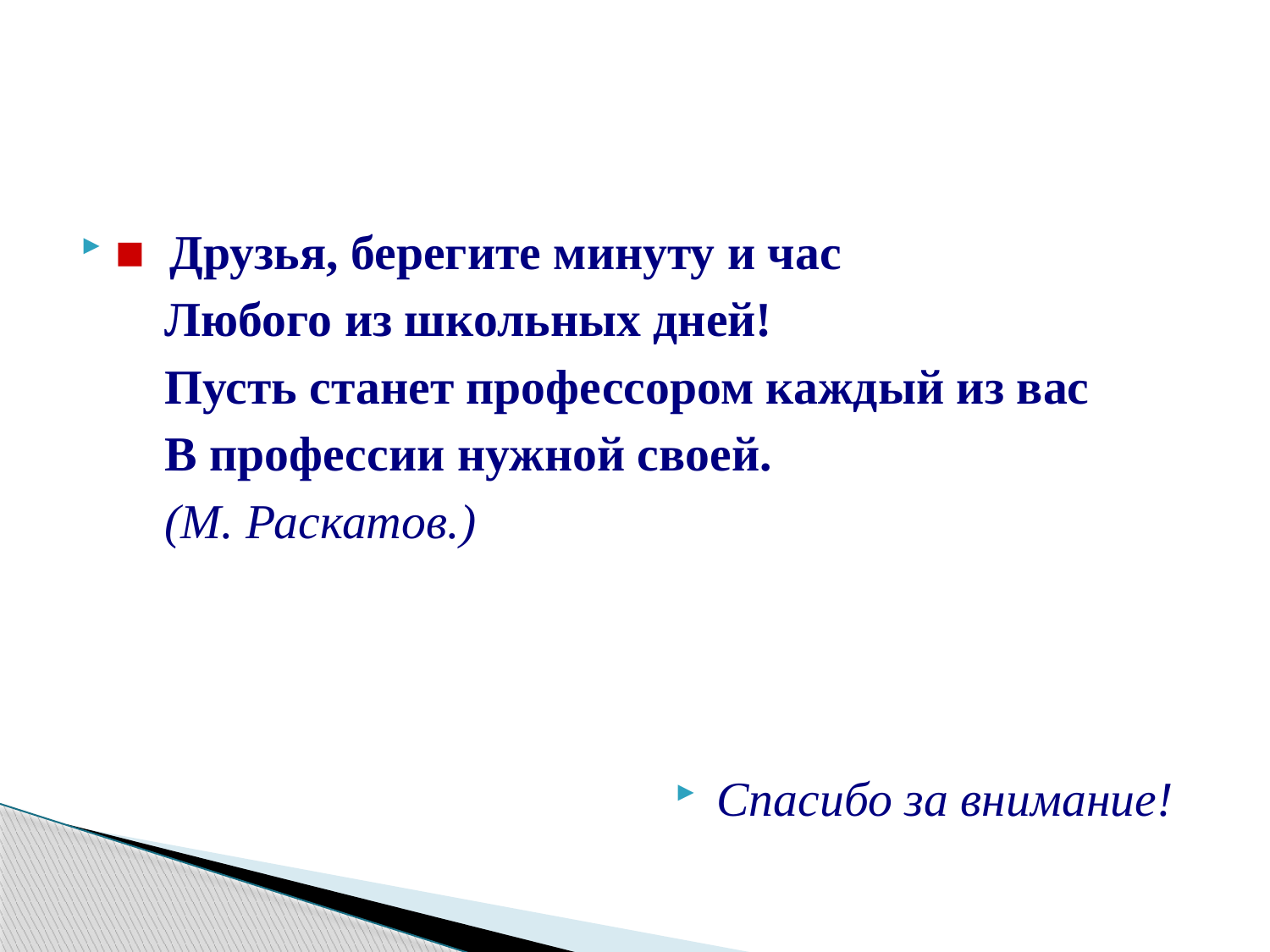

#
■  Друзья, берегите минуту и час
    Любого из школьных дней!
    Пусть станет профессором каждый из вас
    В профессии нужной своей.
    (М. Раскатов.)

Спасибо за внимание!